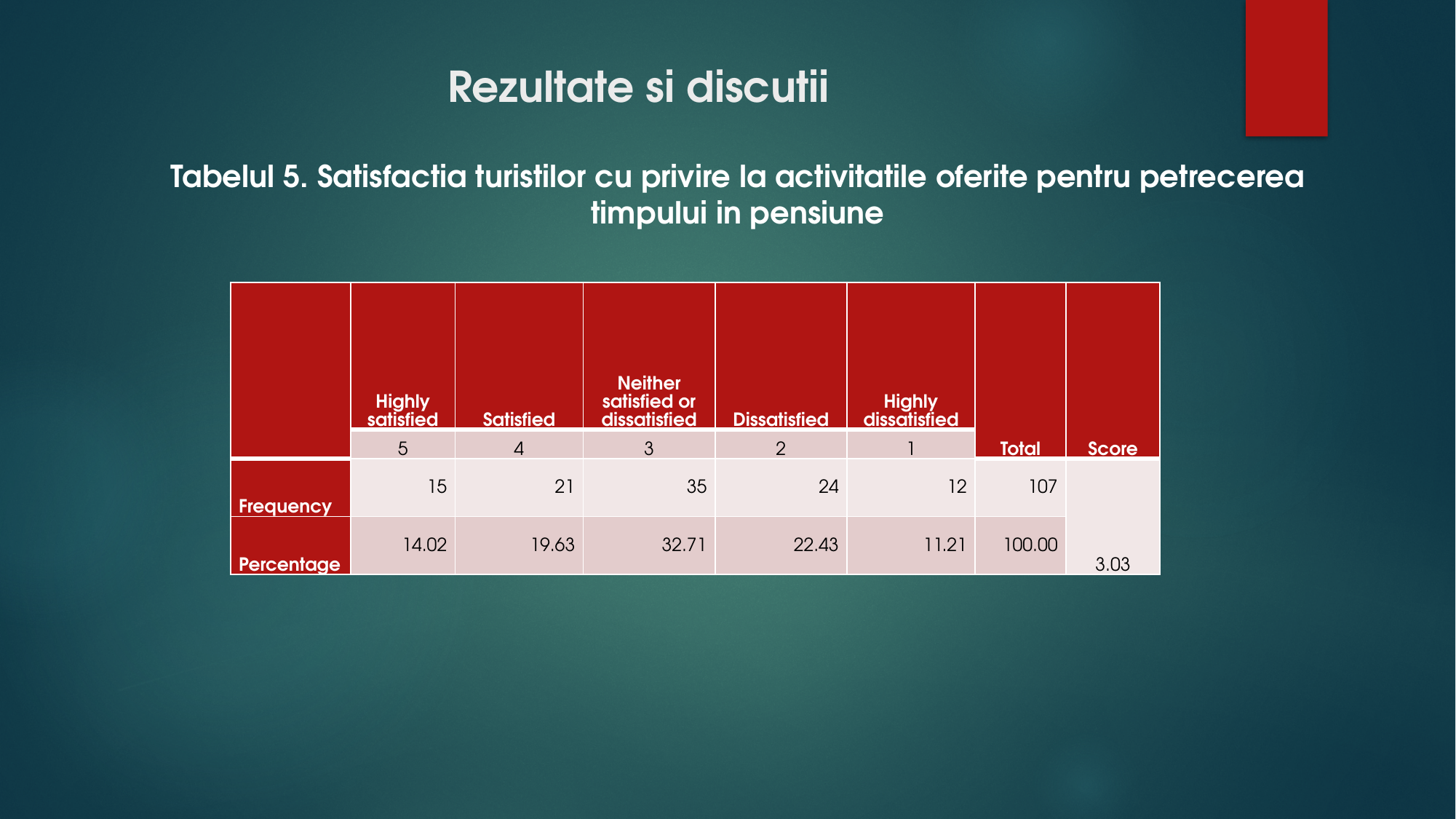

# Rezultate si discutii
Tabelul 5. Satisfactia turistilor cu privire la activitatile oferite pentru petrecerea timpului in pensiune

|  | Highly satisfied | Satisfied | Neither satisfied or dissatisfied | Dissatisfied | Highly dissatisfied | Total | Score |
| --- | --- | --- | --- | --- | --- | --- | --- |
|  | 5 | 4 | 3 | 2 | 1 |  |  |
| Frequency | 15 | 21 | 35 | 24 | 12 | 107 | 3.03 |
| Percentage | 14.02 | 19.63 | 32.71 | 22.43 | 11.21 | 100.00 |  |